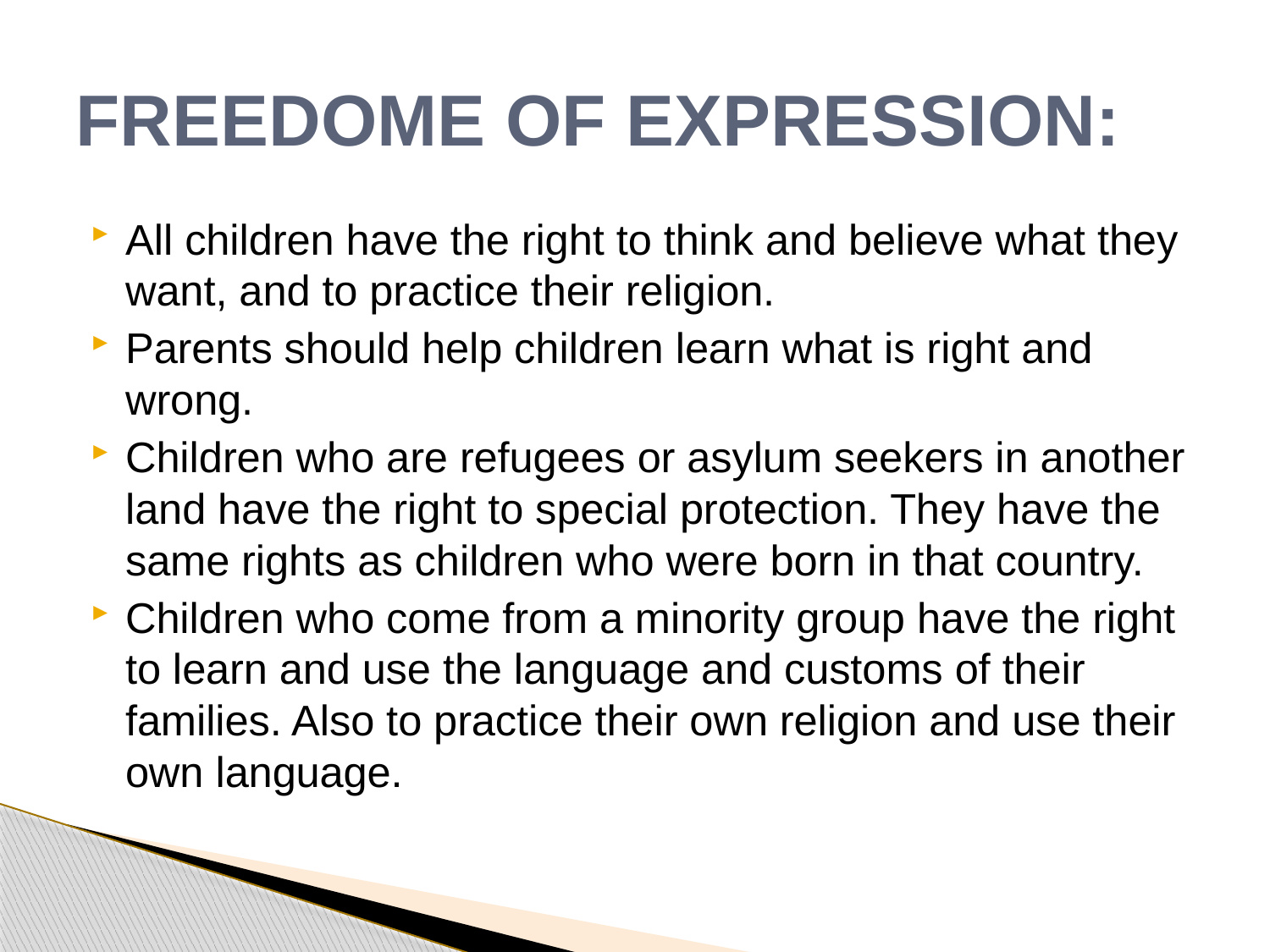

# FREEDOME OF EXPRESSION:
All children have the right to think and believe what they want, and to practice their religion.
Parents should help children learn what is right and wrong.
Children who are refugees or asylum seekers in another land have the right to special protection. They have the same rights as children who were born in that country.
Children who come from a minority group have the right to learn and use the language and customs of their families. Also to practice their own religion and use their own language.